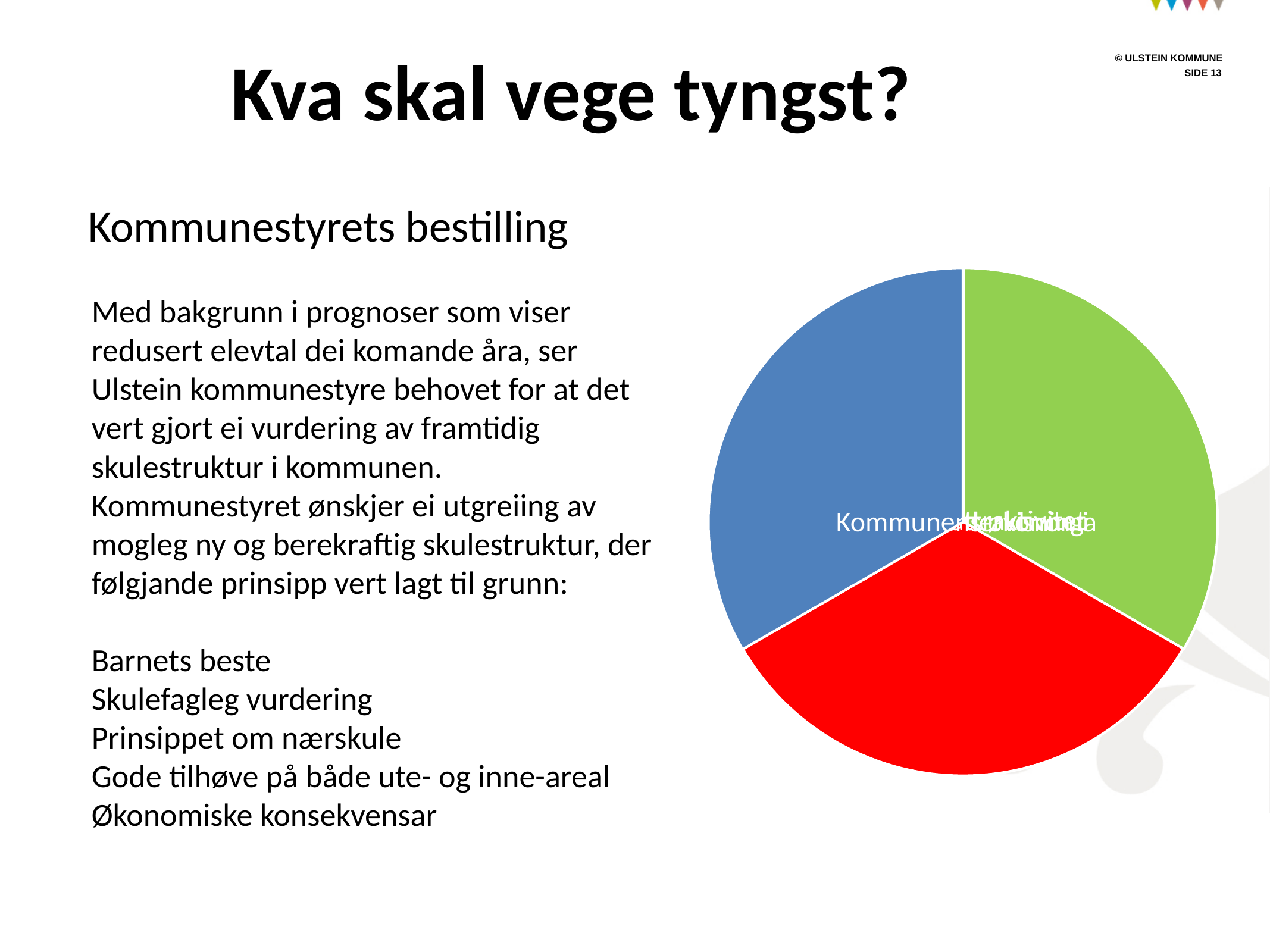

Kva skal vege tyngst?
Kommunestyrets bestilling
Kvalitet i undervisninga
Bulyst og attraktivitet
Kommunens økonomi
Med bakgrunn i prognoser som viser redusert elevtal dei komande åra, ser Ulstein kommunestyre behovet for at det vert gjort ei vurdering av framtidig skulestruktur i kommunen.
Kommunestyret ønskjer ei utgreiing av mogleg ny og berekraftig skulestruktur, der følgjande prinsipp vert lagt til grunn:

Barnets beste
Skulefagleg vurdering
Prinsippet om nærskule
Gode tilhøve på både ute- og inne-areal
Økonomiske konsekvensar